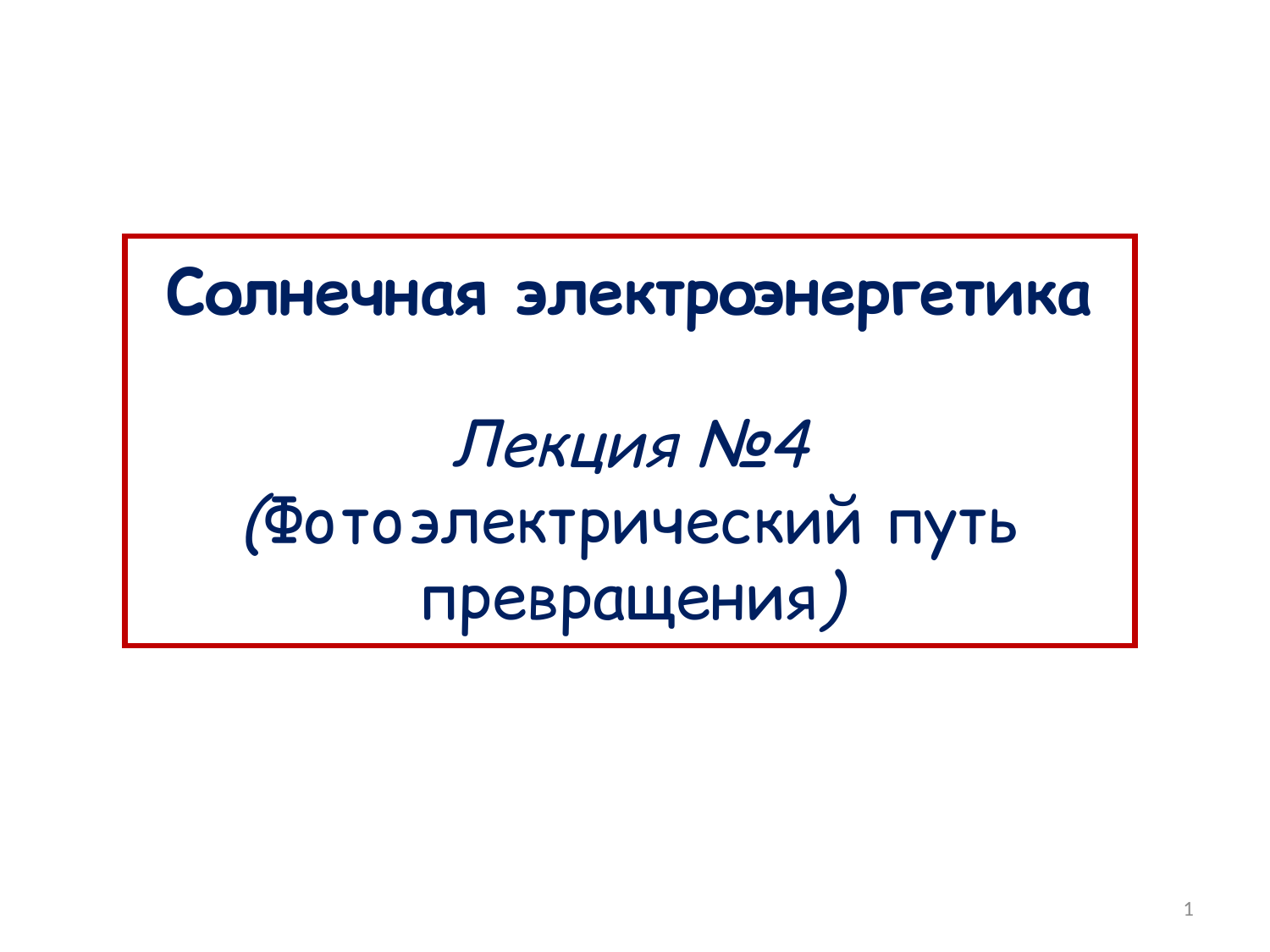

Солнечная электроэнергетика

Лекция №4 (Фотоэлектрический путь превращения)
1